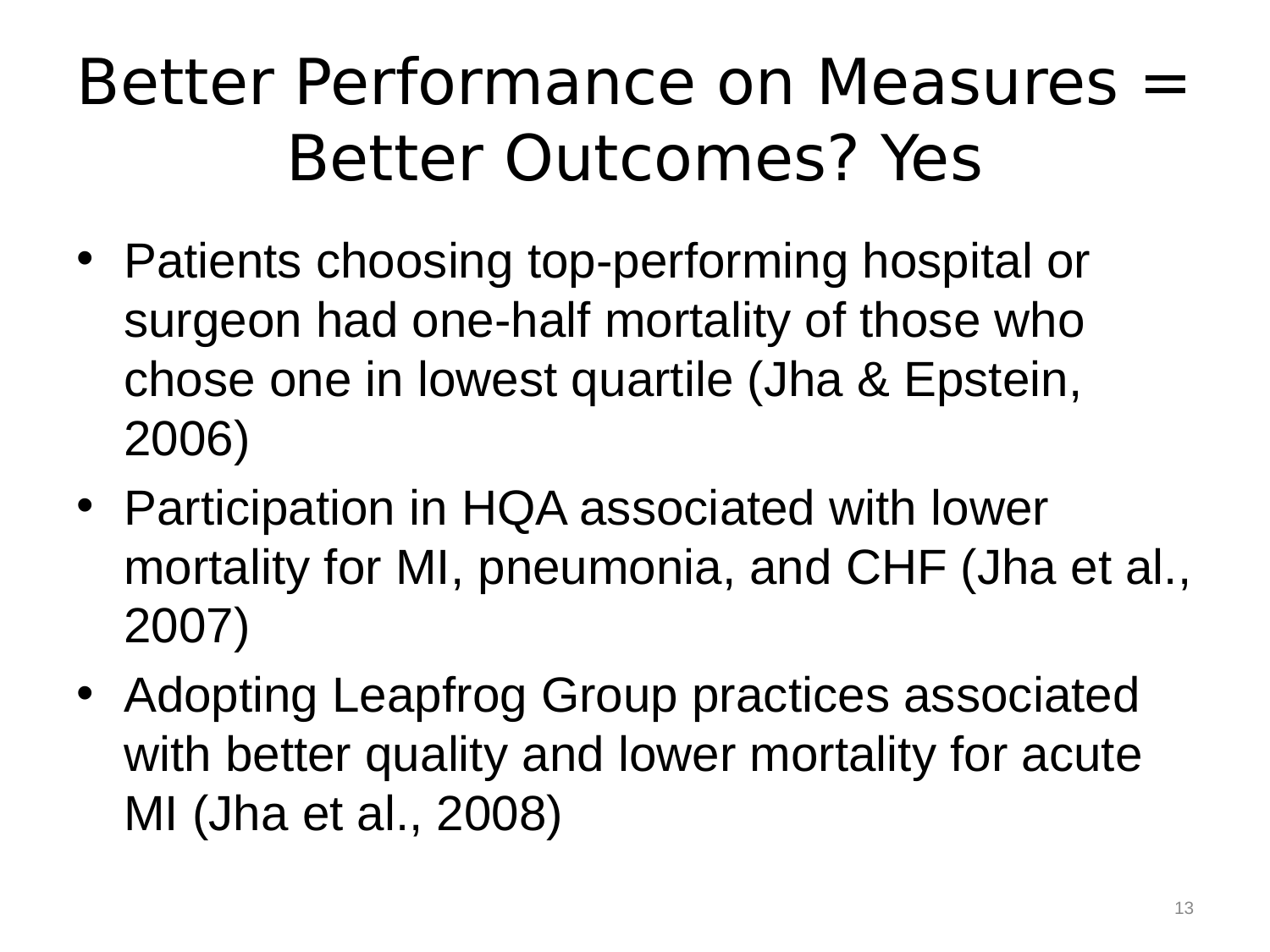

# Better Performance on Measures = Better Outcomes? Yes
Patients choosing top-performing hospital or surgeon had one-half mortality of those who chose one in lowest quartile (Jha & Epstein, 2006)
Participation in HQA associated with lower mortality for MI, pneumonia, and CHF (Jha et al., 2007)
Adopting Leapfrog Group practices associated with better quality and lower mortality for acute MI (Jha et al., 2008)
13